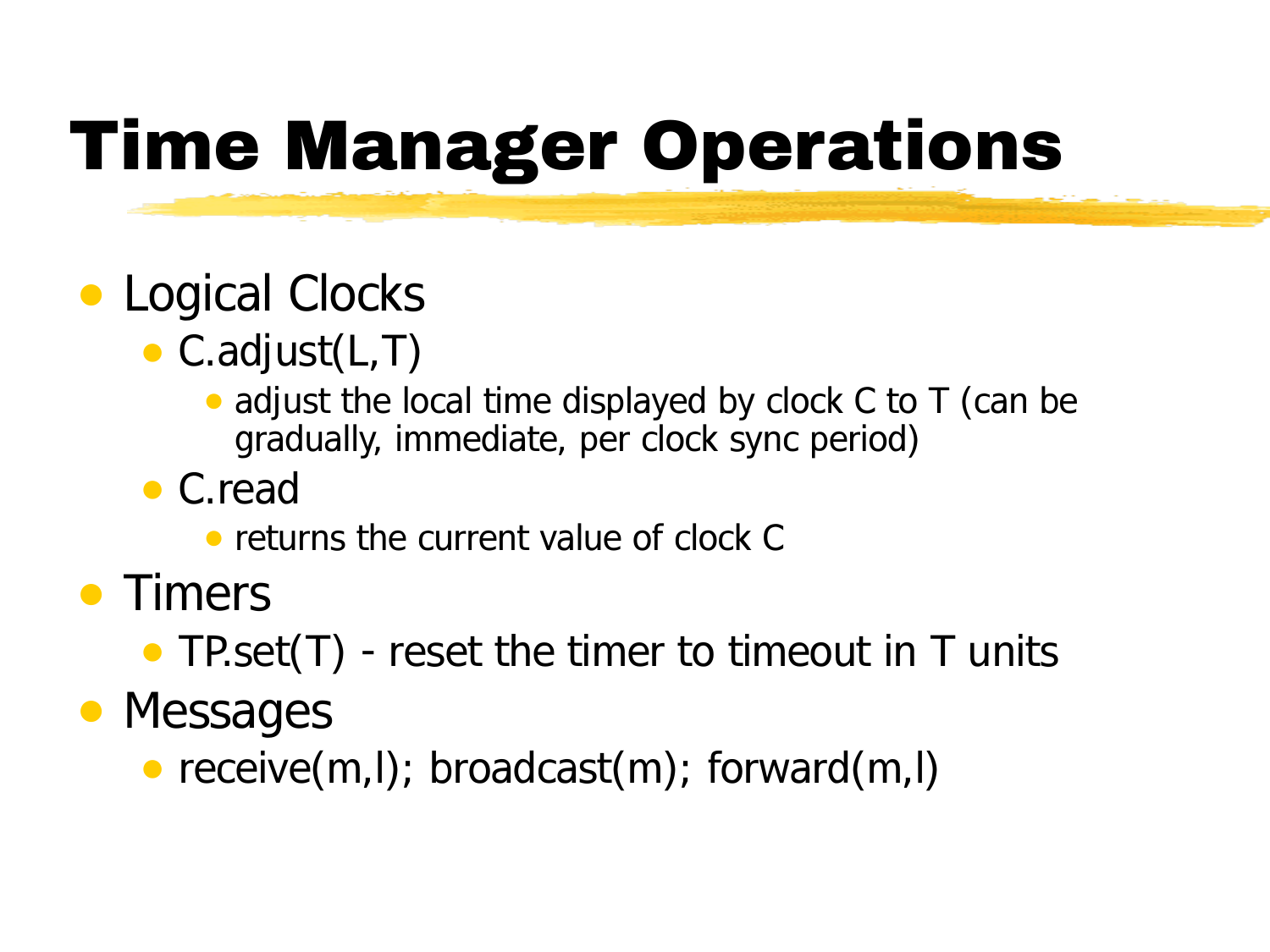

# Time Manager Operations
Logical Clocks
C.adjust(L,T)
adjust the local time displayed by clock C to T (can be gradually, immediate, per clock sync period)
C.read
returns the current value of clock C
Timers
TP.set(T) - reset the timer to timeout in T units
Messages
receive(m,l); broadcast(m); forward(m,l)